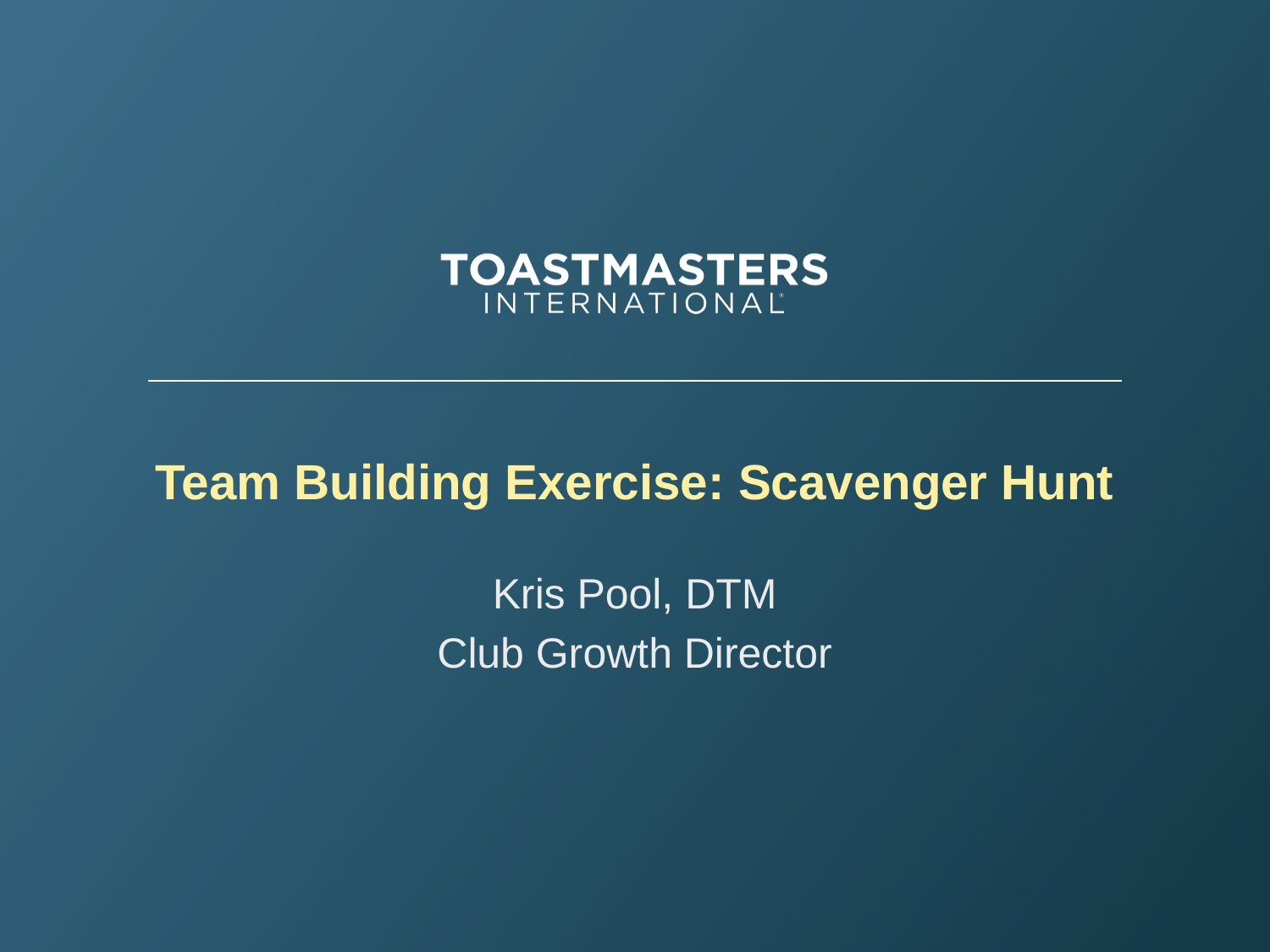

# Team Building Exercise: Scavenger Hunt
Kris Pool, DTM
Club Growth Director